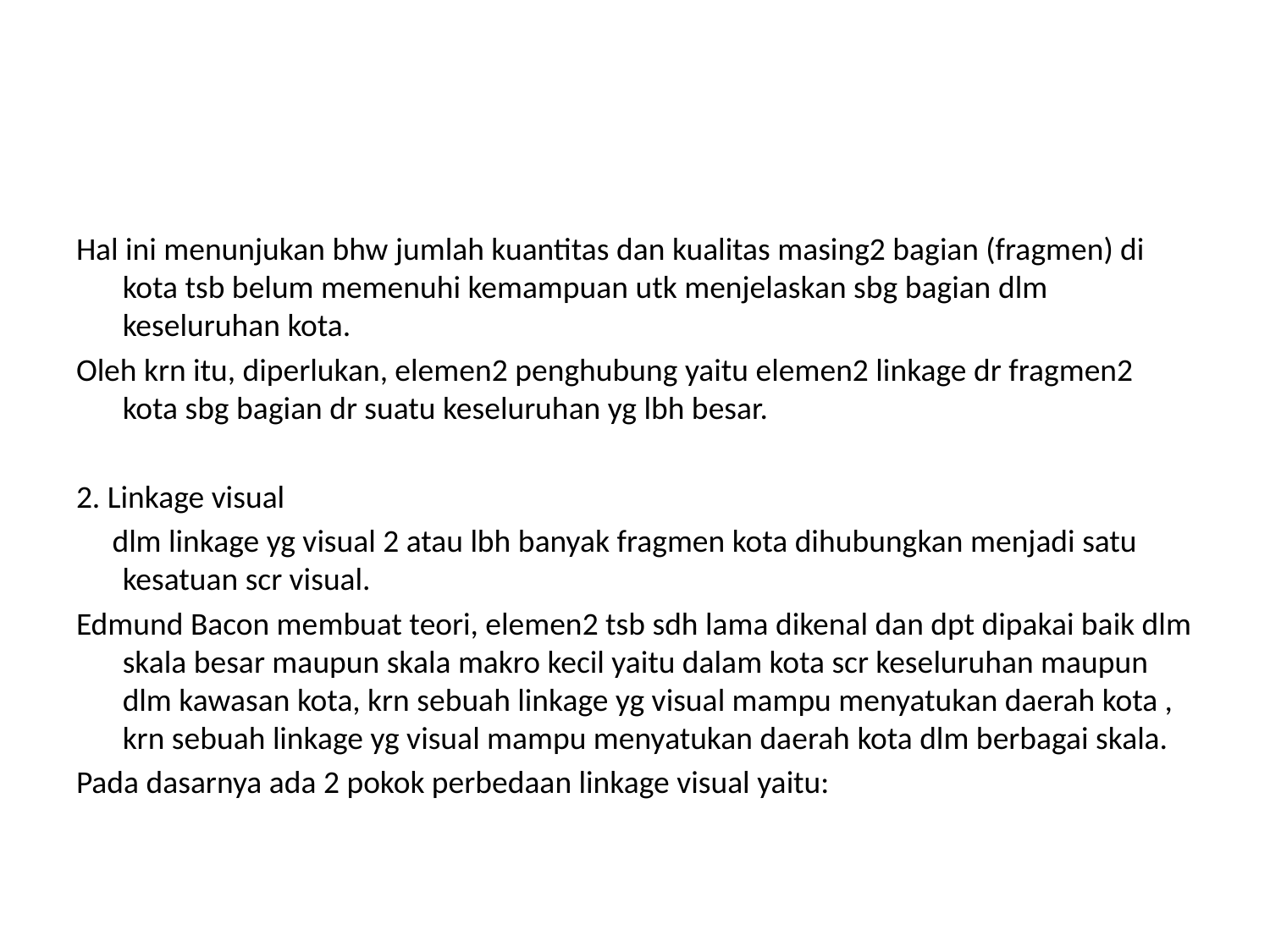

#
Hal ini menunjukan bhw jumlah kuantitas dan kualitas masing2 bagian (fragmen) di kota tsb belum memenuhi kemampuan utk menjelaskan sbg bagian dlm keseluruhan kota.
Oleh krn itu, diperlukan, elemen2 penghubung yaitu elemen2 linkage dr fragmen2 kota sbg bagian dr suatu keseluruhan yg lbh besar.

2. Linkage visual
     dlm linkage yg visual 2 atau lbh banyak fragmen kota dihubungkan menjadi satu kesatuan scr visual.
Edmund Bacon membuat teori, elemen2 tsb sdh lama dikenal dan dpt dipakai baik dlm skala besar maupun skala makro kecil yaitu dalam kota scr keseluruhan maupun dlm kawasan kota, krn sebuah linkage yg visual mampu menyatukan daerah kota , krn sebuah linkage yg visual mampu menyatukan daerah kota dlm berbagai skala.
Pada dasarnya ada 2 pokok perbedaan linkage visual yaitu: